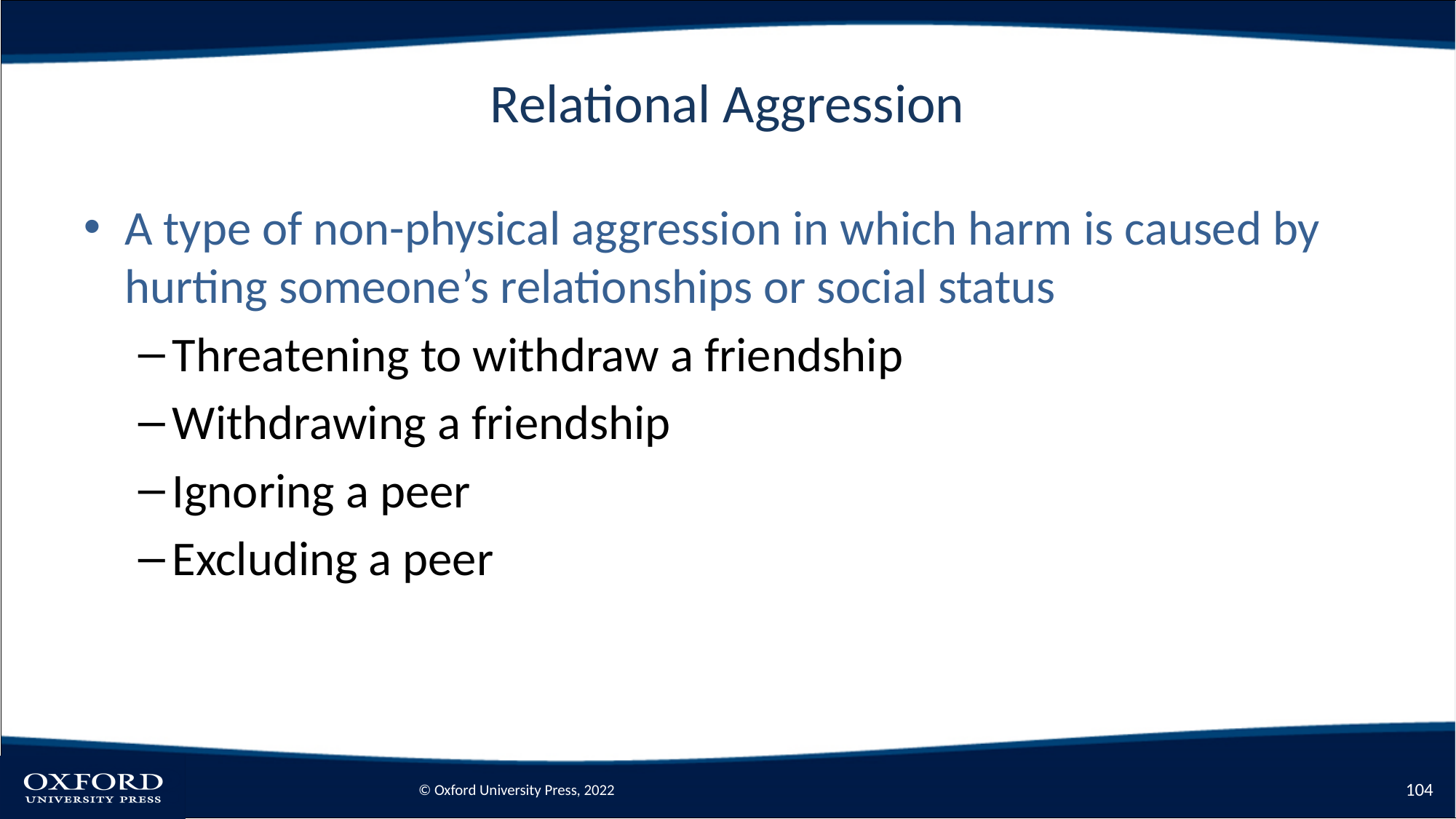

# Relational Aggression
A type of non-physical aggression in which harm is caused by hurting someone’s relationships or social status
Threatening to withdraw a friendship
Withdrawing a friendship
Ignoring a peer
Excluding a peer